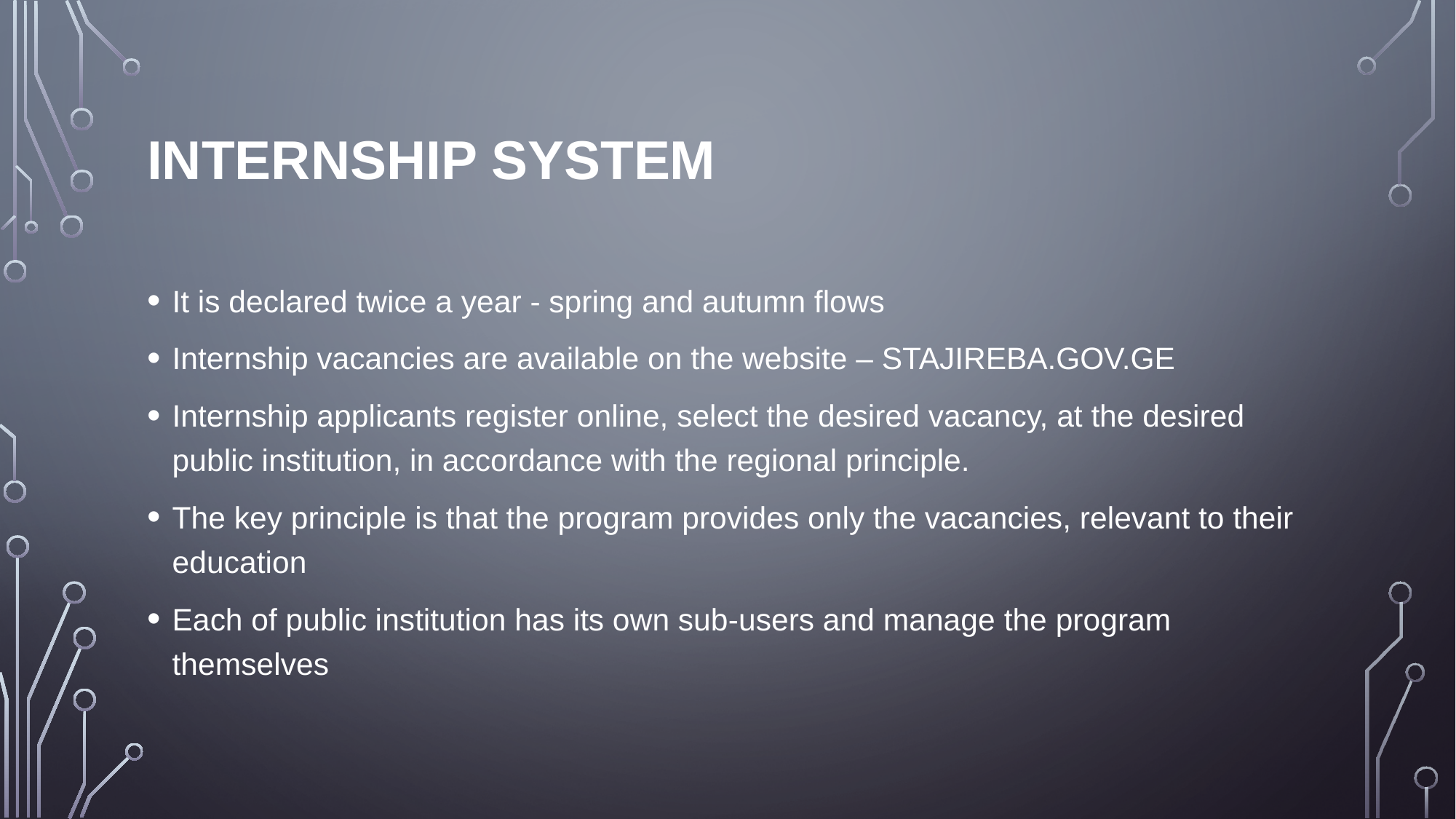

# Internship system
It is declared twice a year - spring and autumn flows
Internship vacancies are available on the website – STAJIREBA.GOV.GE
Internship applicants register online, select the desired vacancy, at the desired public institution, in accordance with the regional principle.
The key principle is that the program provides only the vacancies, relevant to their education
Each of public institution has its own sub-users and manage the program themselves